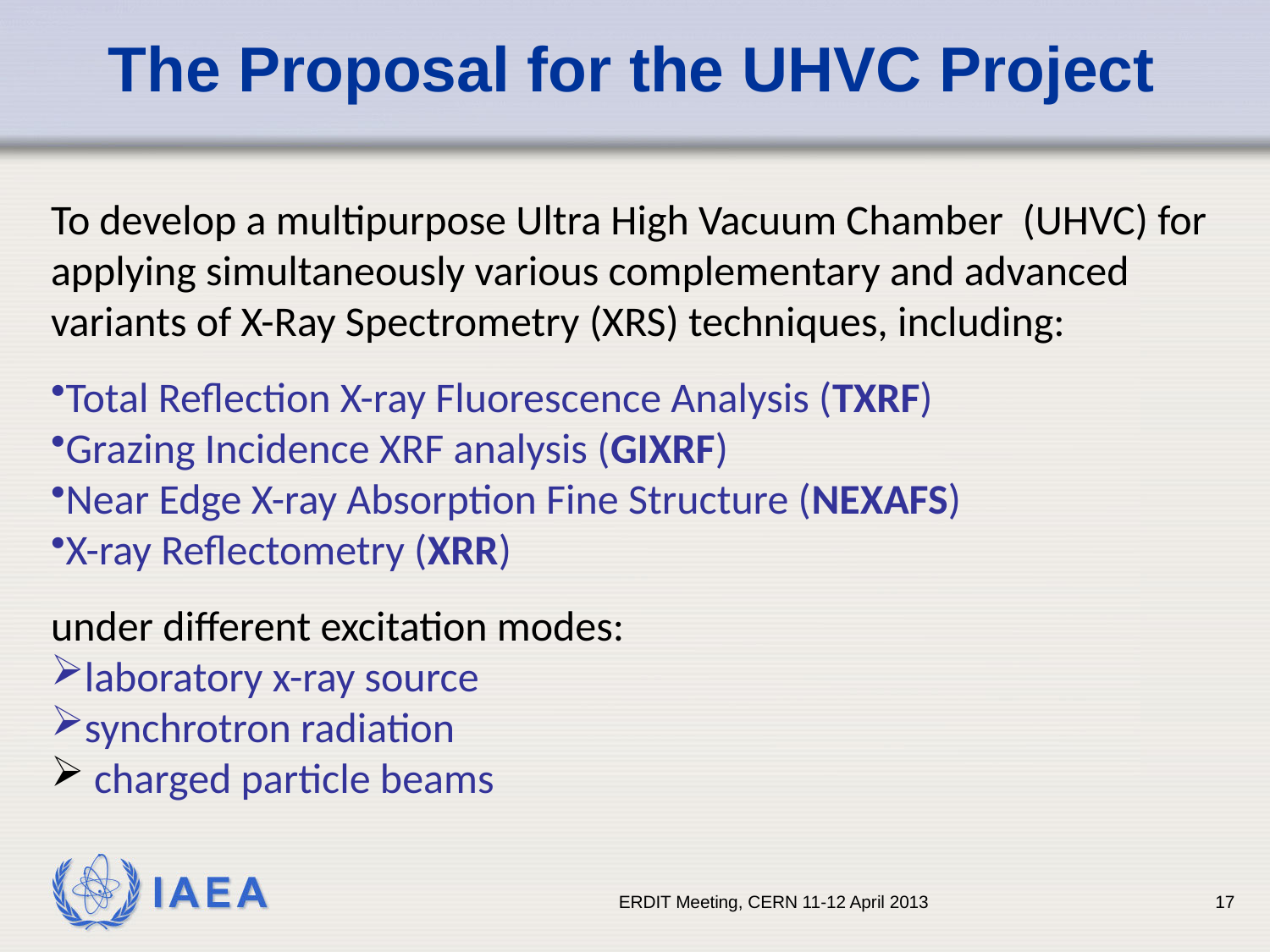

# The Proposal for the UHVC Project
To develop a multipurpose Ultra High Vacuum Chamber  (UHVC) for applying simultaneously various complementary and advanced variants of X-Ray Spectrometry (XRS) techniques, including:

Total Reflection X-ray Fluorescence Analysis (TXRF)
Grazing Incidence XRF analysis (GIXRF)
Near Edge X-ray Absorption Fine Structure (NEXAFS)
X-ray Reflectometry (XRR)

under different excitation modes:
laboratory x-ray source
synchrotron radiation
 charged particle beams

ERDIT Meeting, CERN 11-12 April 2013
17